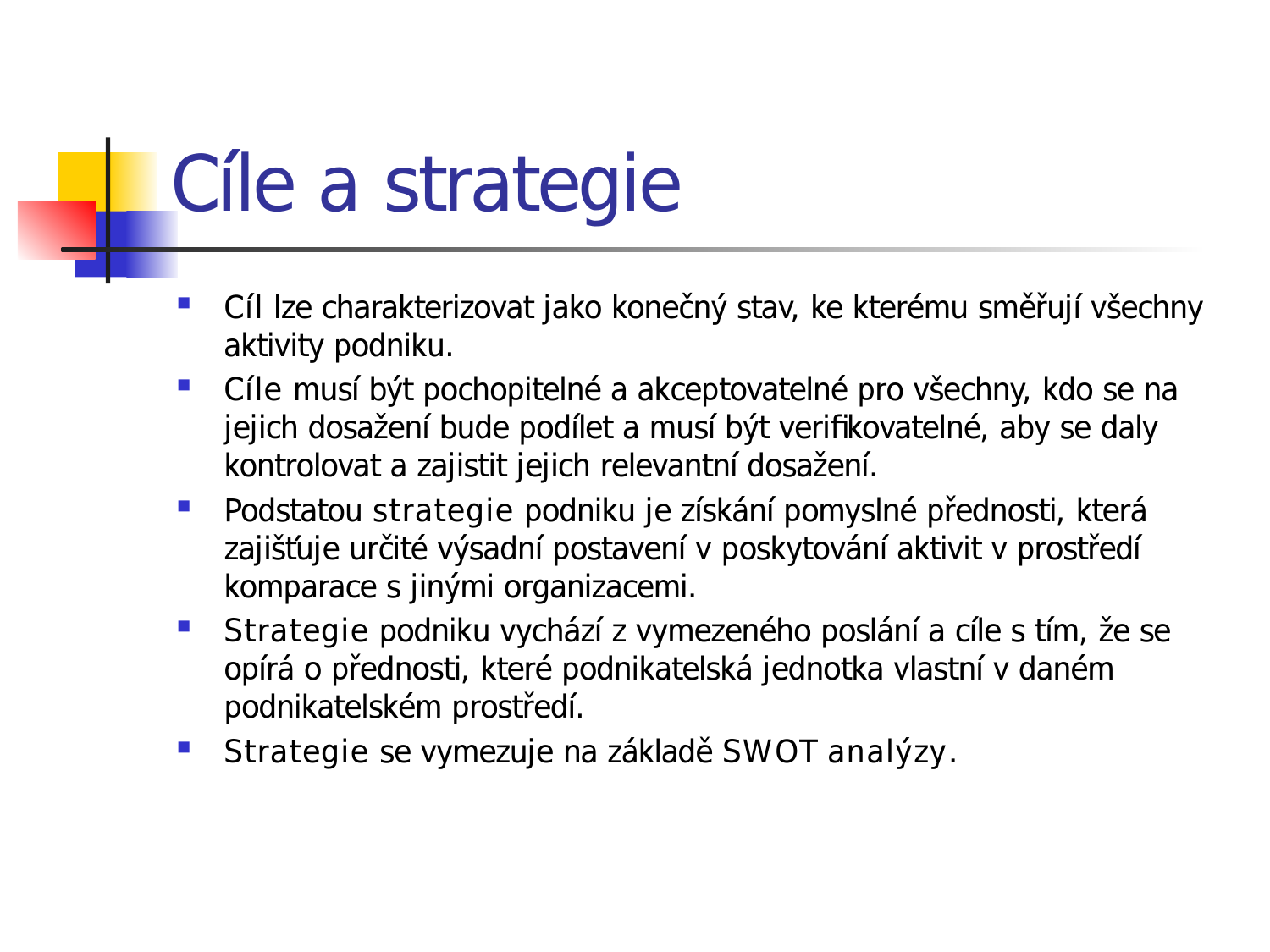

# Cíle a strategie
Cíl lze charakterizovat jako konečný stav, ke kterému směřují všechny aktivity podniku.
Cíle musí být pochopitelné a akceptovatelné pro všechny, kdo se na jejich dosažení bude podílet a musí být verifikovatelné, aby se daly kontrolovat a zajistit jejich relevantní dosažení.
Podstatou strategie podniku je získání pomyslné přednosti, která zajišťuje určité výsadní postavení v poskytování aktivit v prostředí komparace s jinými organizacemi.
Strategie podniku vychází z vymezeného poslání a cíle s tím, že se opírá o přednosti, které podnikatelská jednotka vlastní v daném podnikatelském prostředí.
Strategie se vymezuje na základě SWOT analýzy.